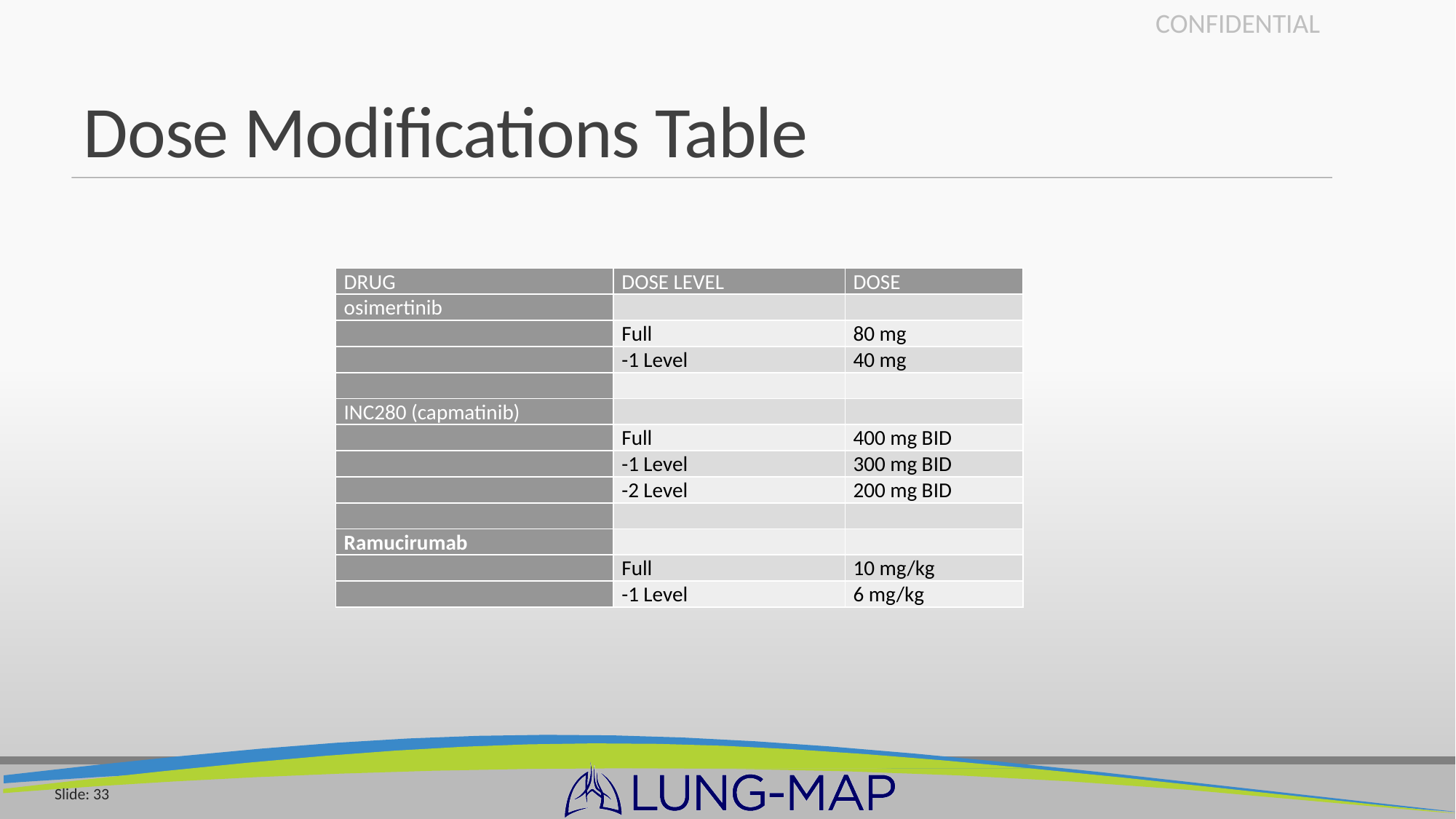

# Dose Modifications Table
| DRUG | DOSE LEVEL | DOSE |
| --- | --- | --- |
| osimertinib |  |  |
|  | Full | 80 mg |
|  | -1 Level | 40 mg |
|  |  |  |
| INC280 (capmatinib) |  |  |
|  | Full | 400 mg BID |
|  | -1 Level | 300 mg BID |
|  | -2 Level | 200 mg BID |
|  |  |  |
| Ramucirumab |  |  |
|  | Full | 10 mg/kg |
|  | -1 Level | 6 mg/kg |
Slide: 33